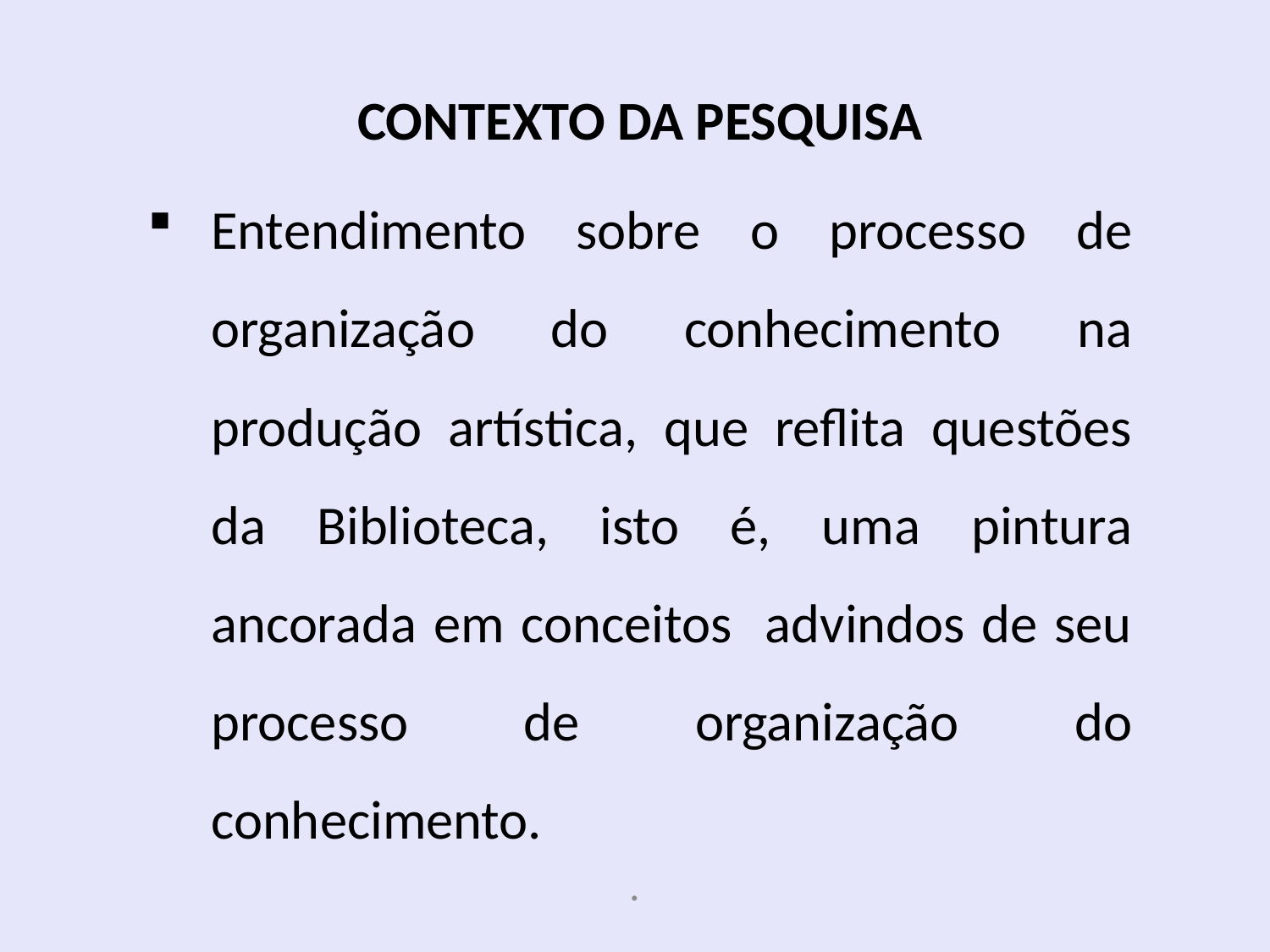

#
Contexto da pesquisa
Entendimento sobre o processo de organização do conhecimento na produção artística, que reflita questões da Biblioteca, isto é, uma pintura ancorada em conceitos  advindos de seu processo de organização do conhecimento.
.